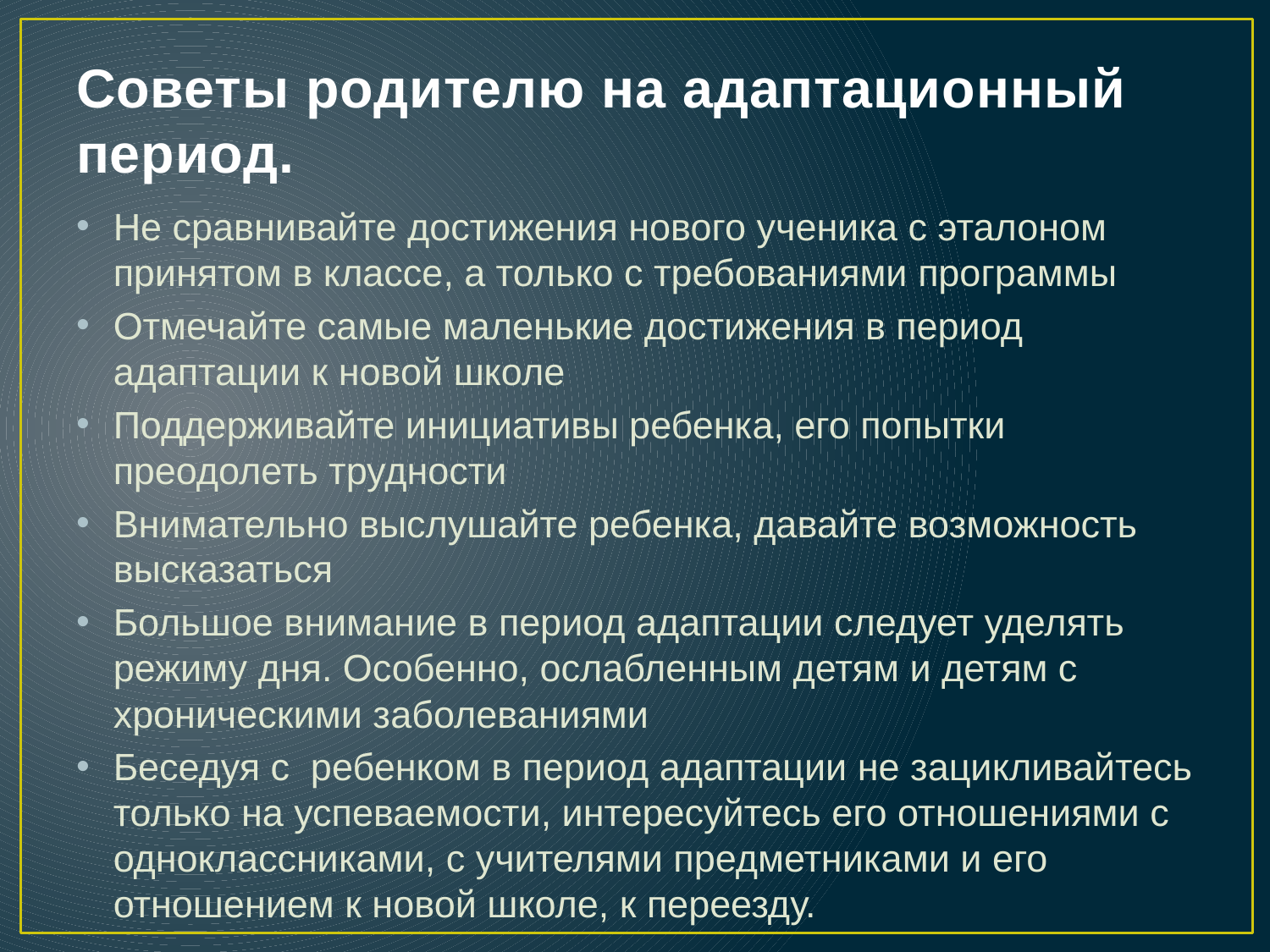

# Советы родителю на адаптационный период.
Не сравнивайте достижения нового ученика с эталоном принятом в классе, а только с требованиями программы
Отмечайте самые маленькие достижения в период адаптации к новой школе
Поддерживайте инициативы ребенка, его попытки преодолеть трудности
Внимательно выслушайте ребенка, давайте возможность высказаться
Большое внимание в период адаптации следует уделять режиму дня. Особенно, ослабленным детям и детям с хроническими заболеваниями
Беседуя с  ребенком в период адаптации не зацикливайтесь только на успеваемости, интересуйтесь его отношениями с одноклассниками, с учителями предметниками и его отношением к новой школе, к переезду.